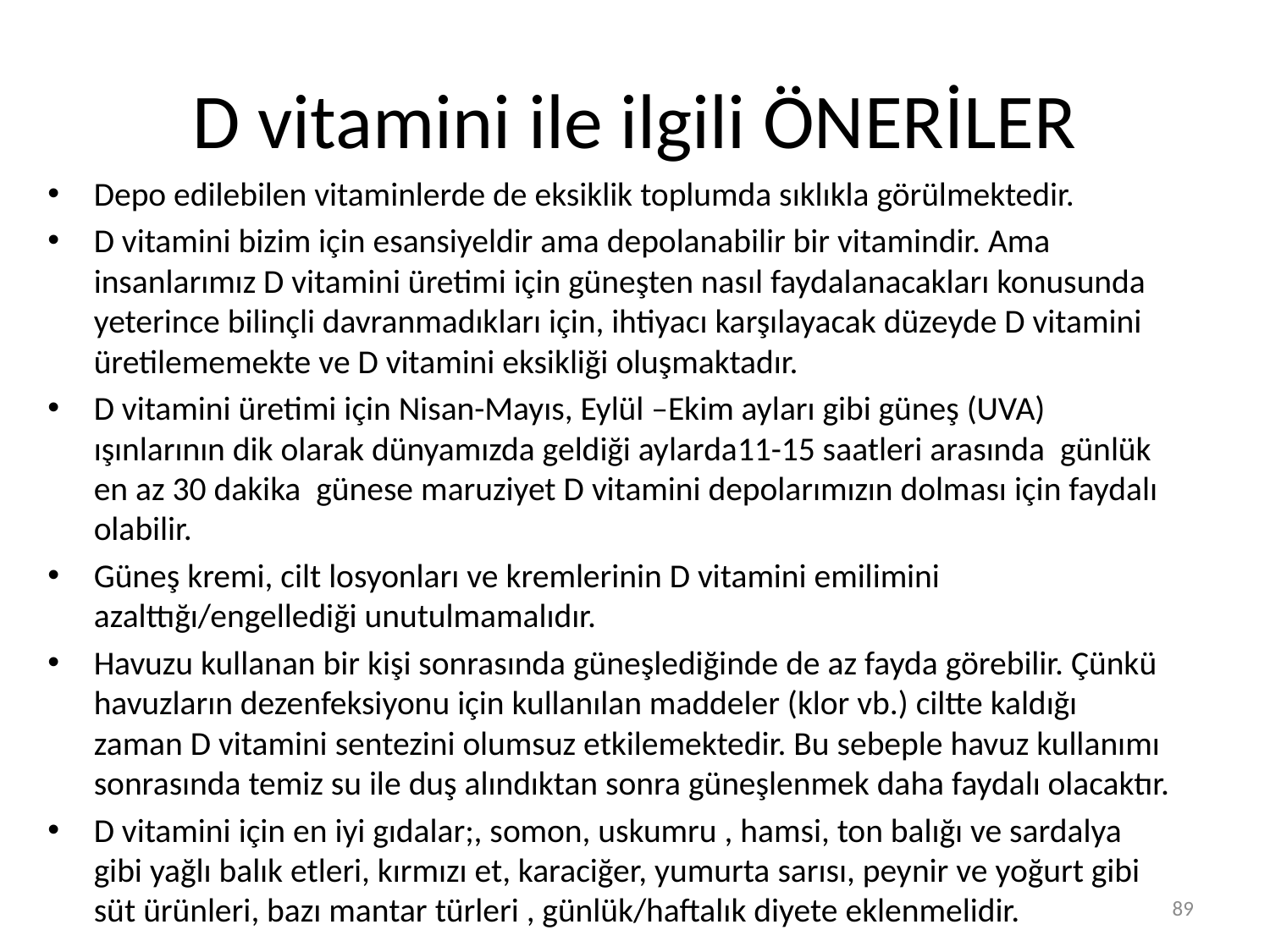

# D vitamini ile ilgili ÖNERİLER
Depo edilebilen vitaminlerde de eksiklik toplumda sıklıkla görülmektedir.
D vitamini bizim için esansiyeldir ama depolanabilir bir vitamindir. Ama insanlarımız D vitamini üretimi için güneşten nasıl faydalanacakları konusunda yeterince bilinçli davranmadıkları için, ihtiyacı karşılayacak düzeyde D vitamini üretilememekte ve D vitamini eksikliği oluşmaktadır.
D vitamini üretimi için Nisan-Mayıs, Eylül –Ekim ayları gibi güneş (UVA) ışınlarının dik olarak dünyamızda geldiği aylarda11-15 saatleri arasında  günlük en az 30 dakika  günese maruziyet D vitamini depolarımızın dolması için faydalı olabilir.
Güneş kremi, cilt losyonları ve kremlerinin D vitamini emilimini azalttığı/engellediği unutulmamalıdır.
Havuzu kullanan bir kişi sonrasında güneşlediğinde de az fayda görebilir. Çünkü havuzların dezenfeksiyonu için kullanılan maddeler (klor vb.) ciltte kaldığı zaman D vitamini sentezini olumsuz etkilemektedir. Bu sebeple havuz kullanımı sonrasında temiz su ile duş alındıktan sonra güneşlenmek daha faydalı olacaktır.
D vitamini için en iyi gıdalar;, somon, uskumru , hamsi, ton balığı ve sardalya gibi yağlı balık etleri, kırmızı et, karaciğer, yumurta sarısı, peynir ve yoğurt gibi süt ürünleri, bazı mantar türleri , günlük/haftalık diyete eklenmelidir.
89